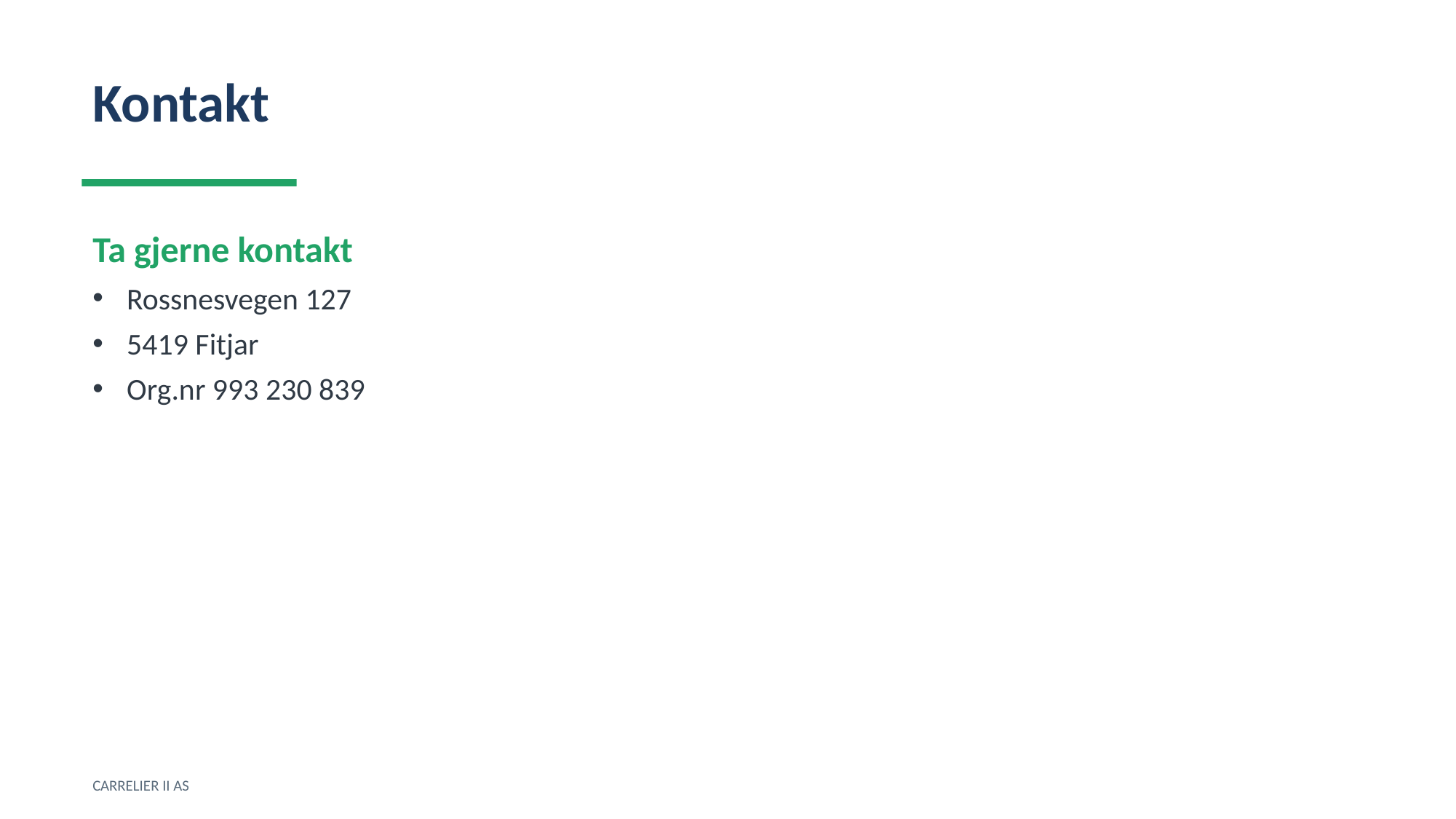

Kontakt

Ta gjerne kontakt
Rossnesvegen 127
5419 Fitjar
Org.nr 993 230 839
CARRELIER II AS